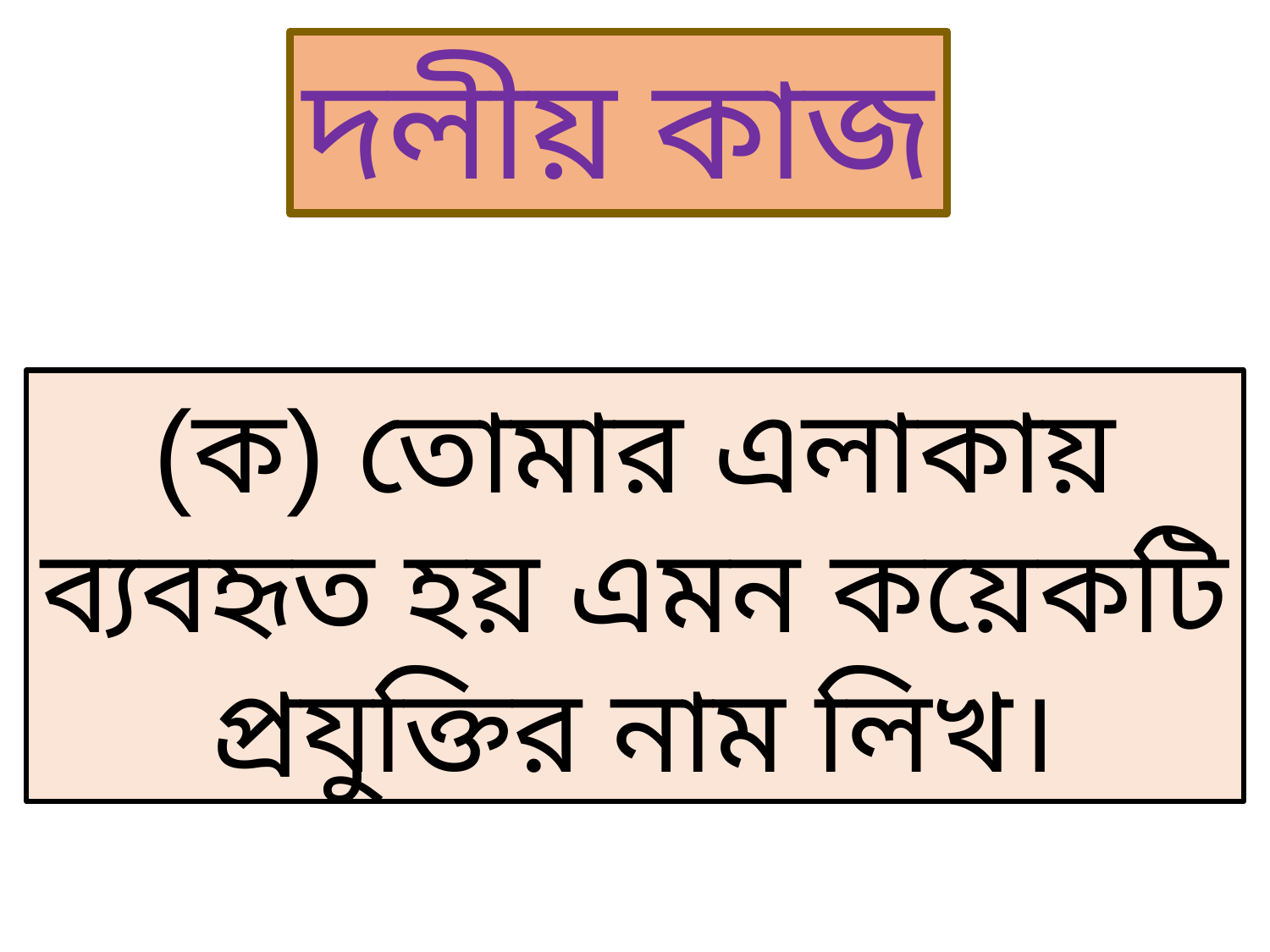

দলীয় কাজ
(ক) তোমার এলাকায় ব্যবহৃত হয় এমন কয়েকটি প্রযুক্তির নাম লিখ।